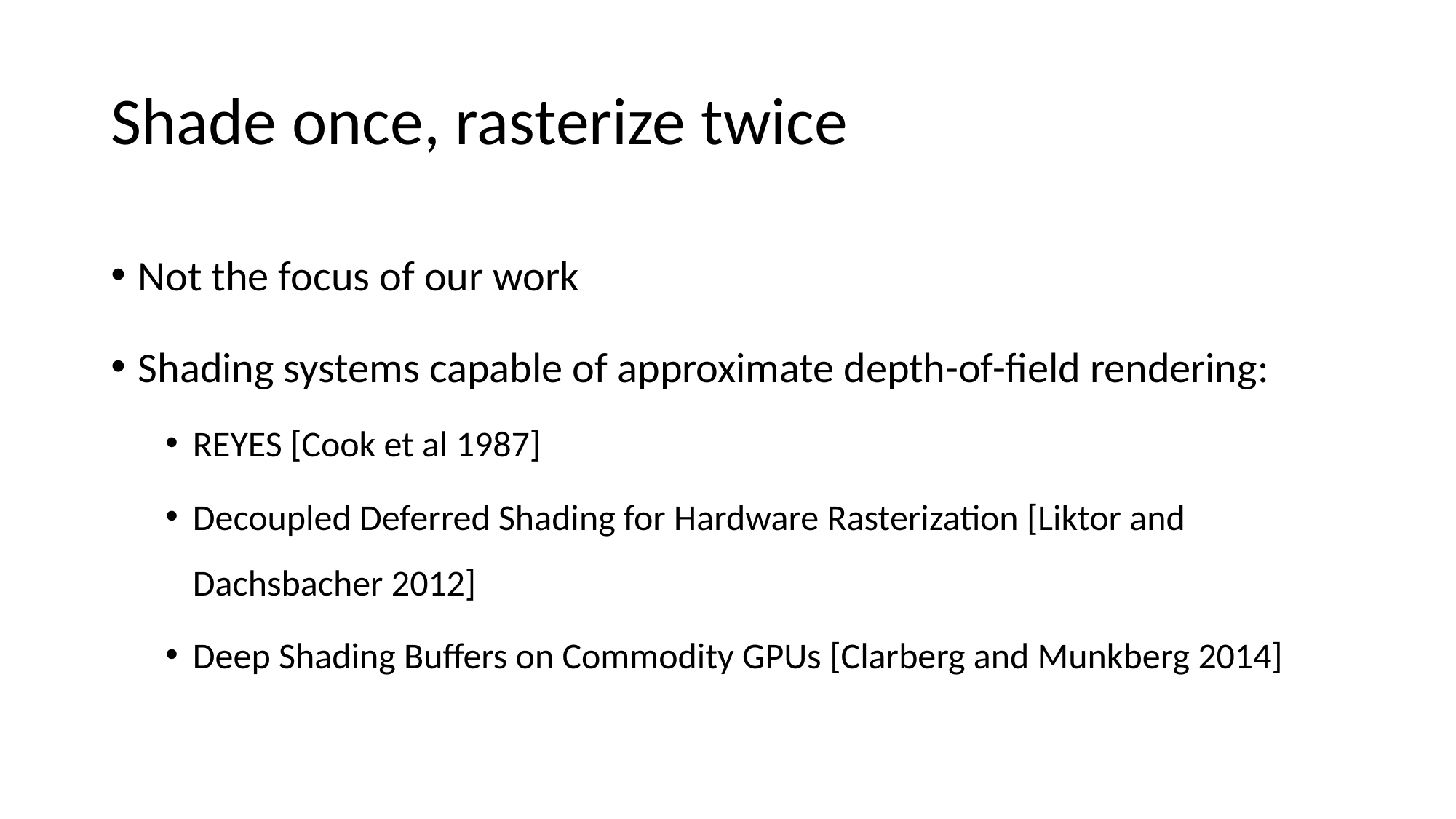

# Shade once, rasterize twice
Not the focus of our work
Shading systems capable of approximate depth-of-field rendering:
REYES [Cook et al 1987]
Decoupled Deferred Shading for Hardware Rasterization [Liktor and Dachsbacher 2012]
Deep Shading Buffers on Commodity GPUs [Clarberg and Munkberg 2014]